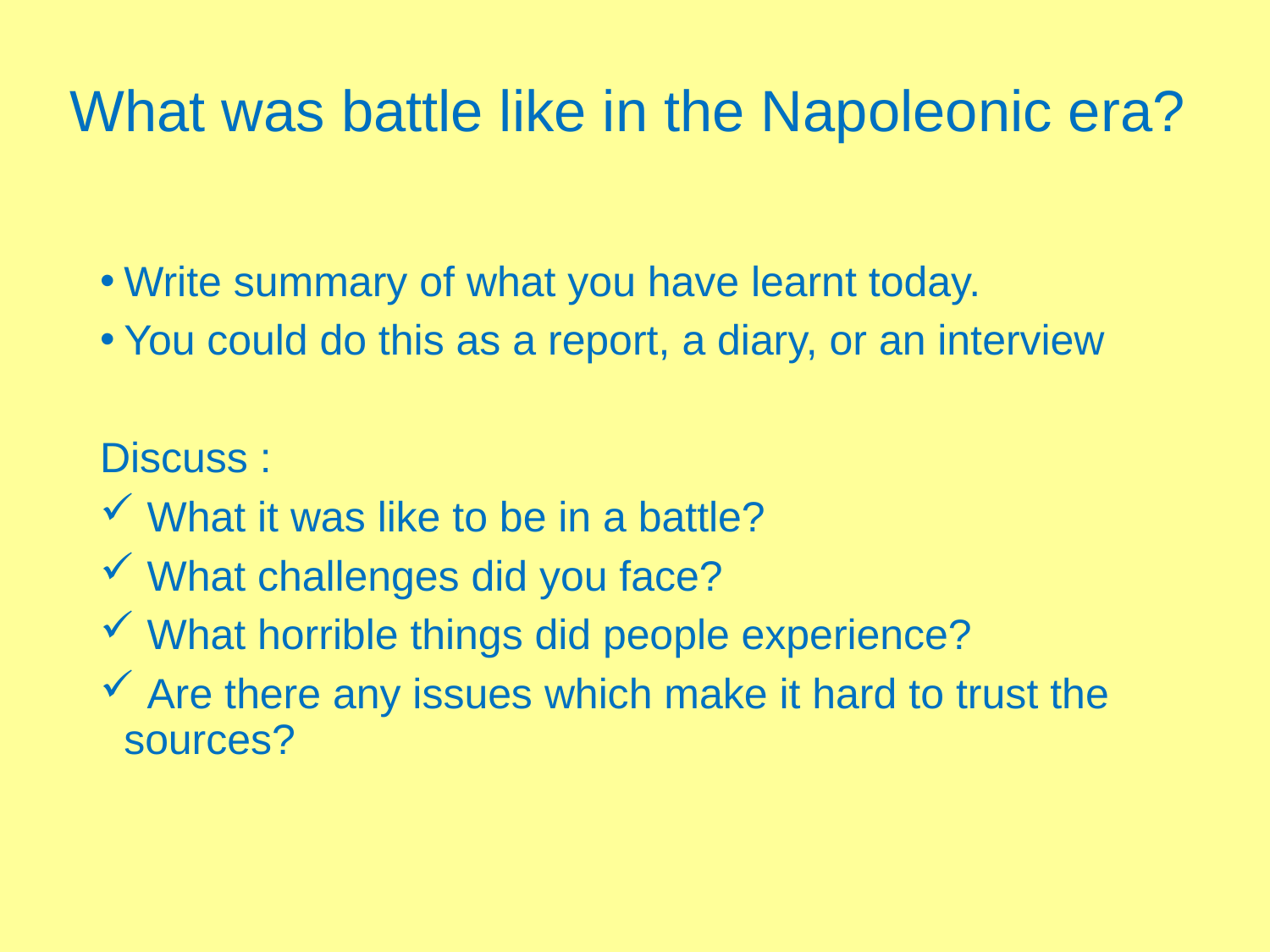

# What was battle like in the Napoleonic era?
Write summary of what you have learnt today.
You could do this as a report, a diary, or an interview

Discuss :
 What it was like to be in a battle?
 What challenges did you face?
 What horrible things did people experience?
 Are there any issues which make it hard to trust the sources?